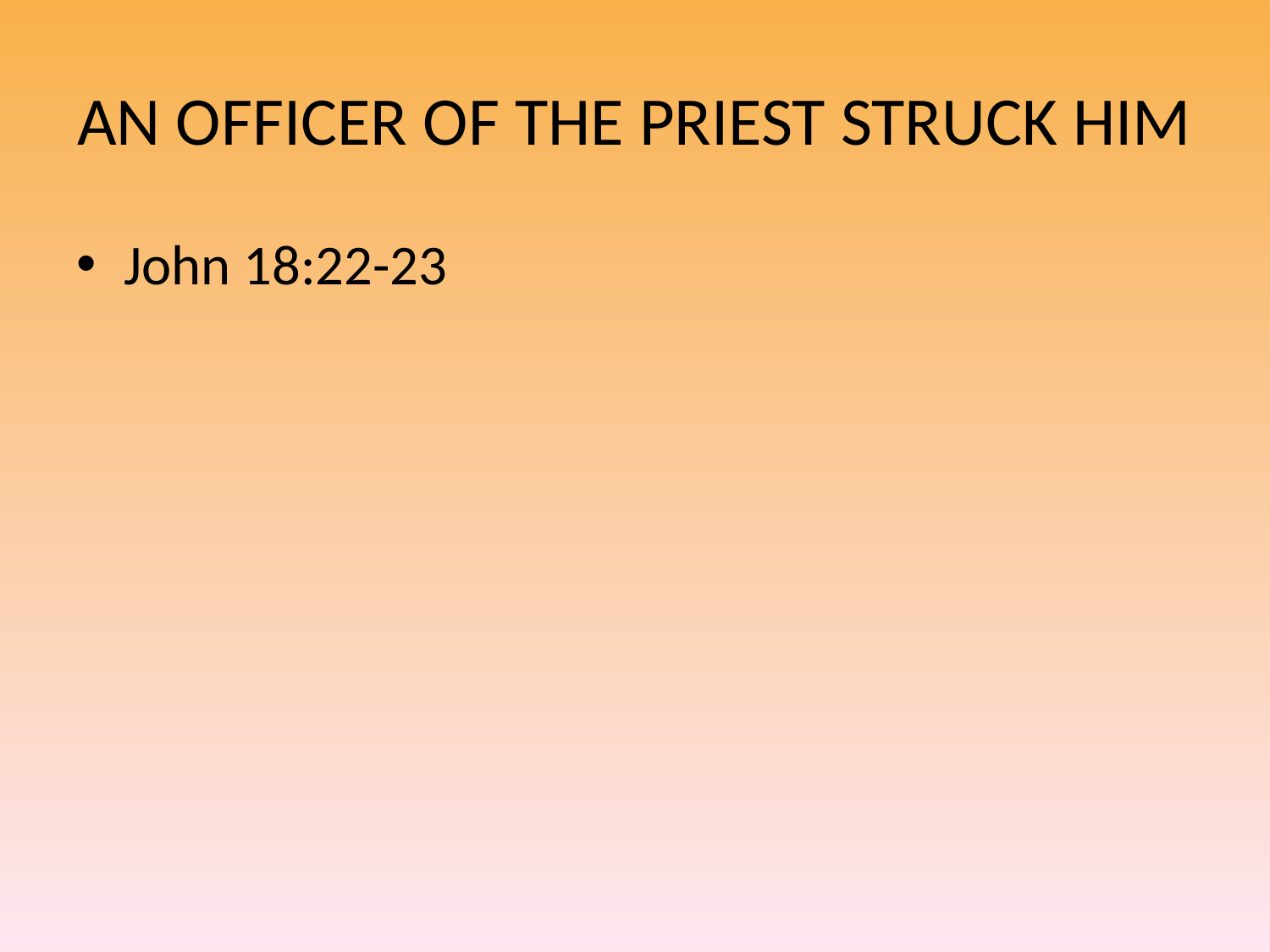

# AN OFFICER OF THE PRIEST STRUCK HIM
John 18:22-23